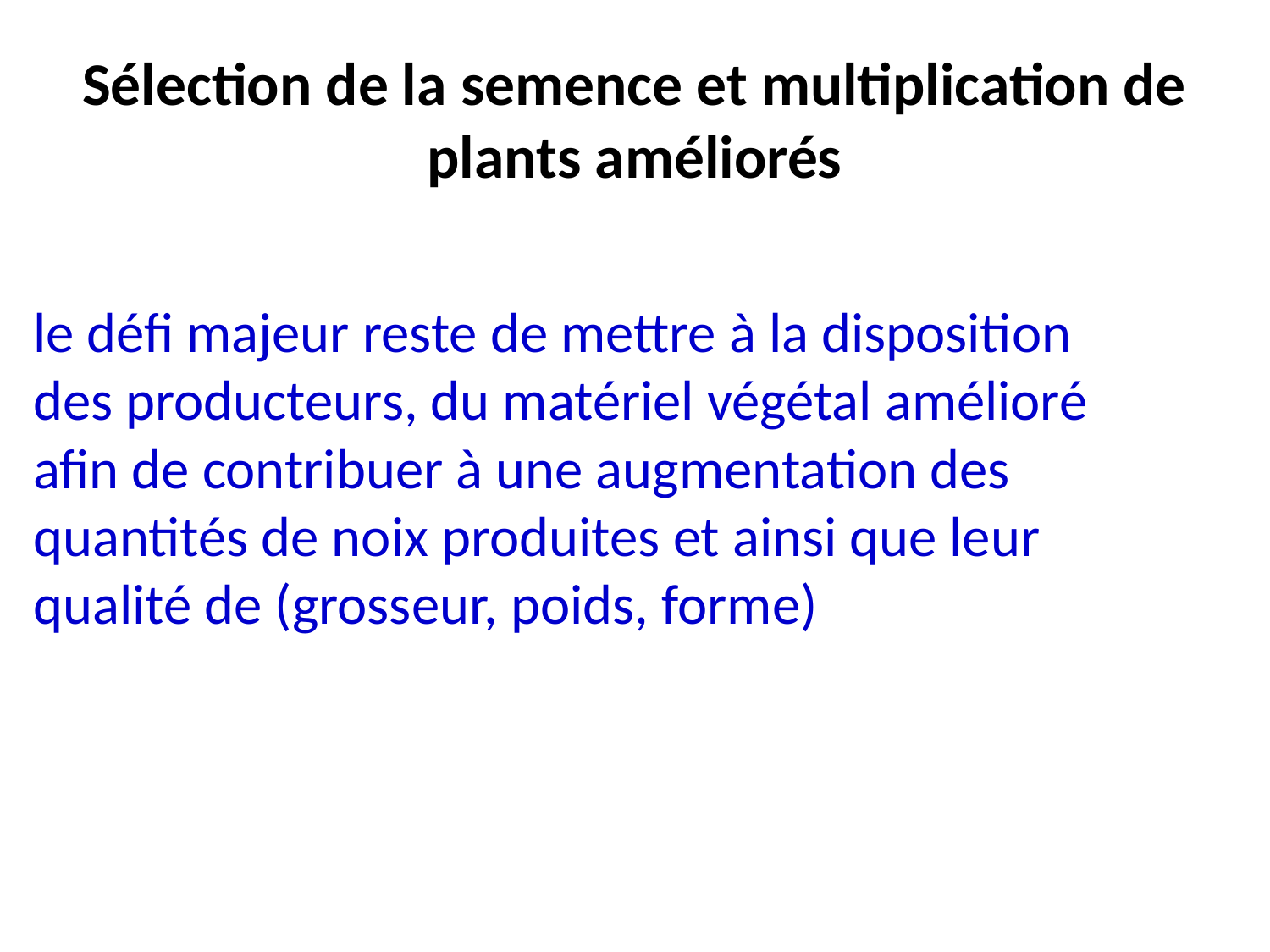

# Sélection de la semence et multiplication de plants améliorés

le défi majeur reste de mettre à la disposition des producteurs, du matériel végétal amélioré afin de contribuer à une augmentation des quantités de noix produites et ainsi que leur qualité de (grosseur, poids, forme)